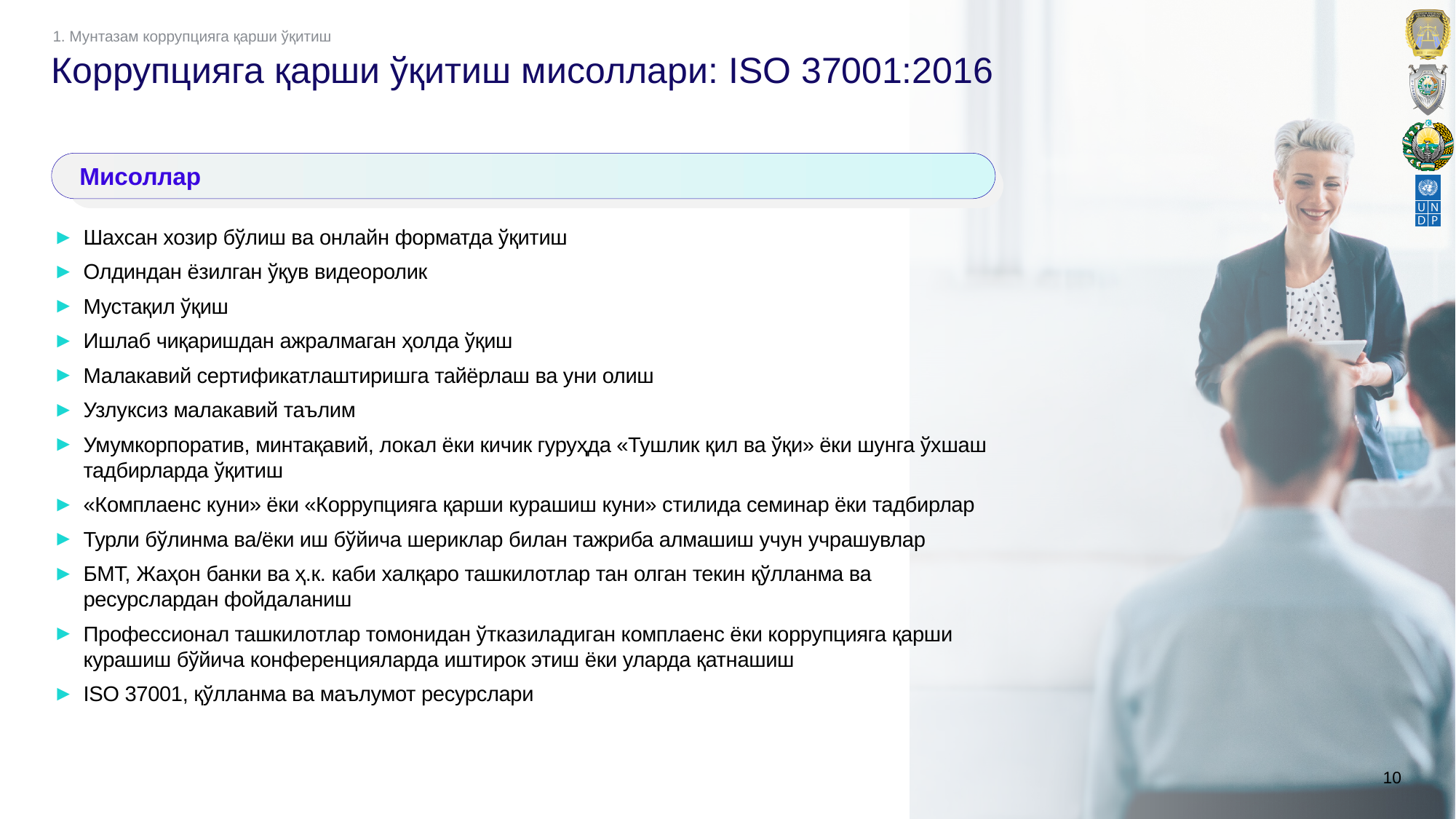

1. Мунтазам коррупцияга қарши ўқитиш

# Коррупцияга қарши ўқитиш мисоллари: ISO 37001:2016
Мисоллар

Шахсан хозир бўлиш ва онлайн форматда ўқитиш
Олдиндан ёзилган ўқув видеоролик
Мустақил ўқиш
Ишлаб чиқаришдан ажралмаган ҳолда ўқиш
Малакавий сертификатлаштиришга тайёрлаш ва уни олиш
Узлуксиз малакавий таълим
Умумкорпоратив, минтақавий, локал ёки кичик гуруҳда «Тушлик қил ва ўқи» ёки шунга ўхшаш тадбирларда ўқитиш
«Комплаенс куни» ёки «Коррупцияга қарши курашиш куни» стилида семинар ёки тадбирлар
Турли бўлинма ва/ёки иш бўйича шериклар билан тажриба алмашиш учун учрашувлар
БМТ, Жаҳон банки ва ҳ.к. каби халқаро ташкилотлар тан олган текин қўлланма ва ресурслардан фойдаланиш
Профессионал ташкилотлар томонидан ўтказиладиган комплаенс ёки коррупцияга қарши курашиш бўйича конференцияларда иштирок этиш ёки уларда қатнашиш
ISO 37001, қўлланма ва маълумот ресурслари